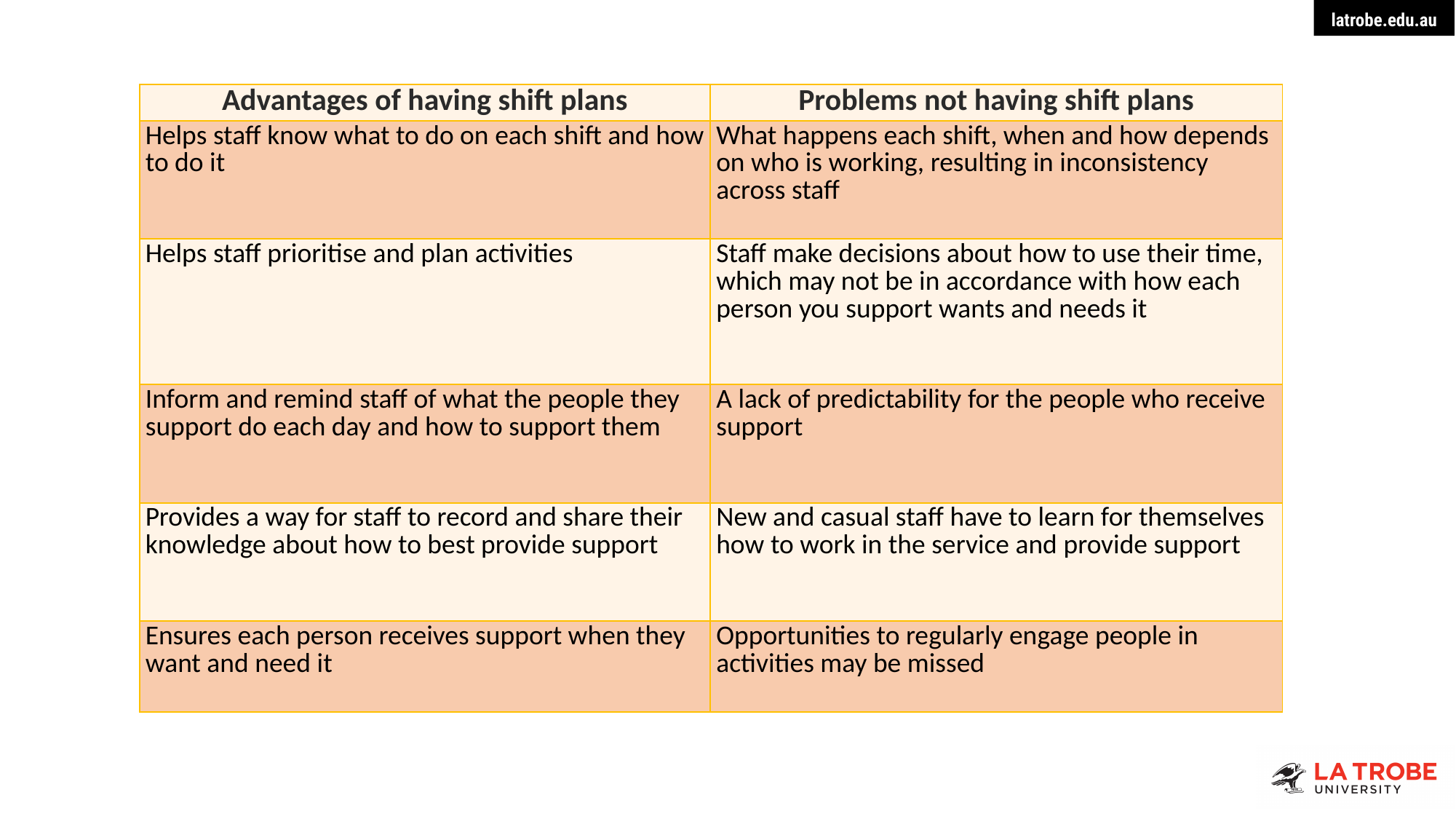

| Advantages of having shift plans | Problems not having shift plans |
| --- | --- |
| ​Helps staff know what to do on each shift and how to do it | ​What happens each shift, when and how depends on who is working, resulting in inconsistency across staff |
| ​Helps staff prioritise and plan activities | ​Staff make decisions about how to use their time, which may not be in accordance with how each person you support wants and needs it |
| ​Inform and remind staff of what the people they support do each day and how to support them | ​A lack of predictability for the people who receive support |
| ​Provides a way for staff to record and share their knowledge about how to best provide support | New and casual staff have to learn for themselves how to work in the service and provide support |
| ​Ensures each person receives support when they want and need it | ​Opportunities to regularly engage people in activities may be missed |